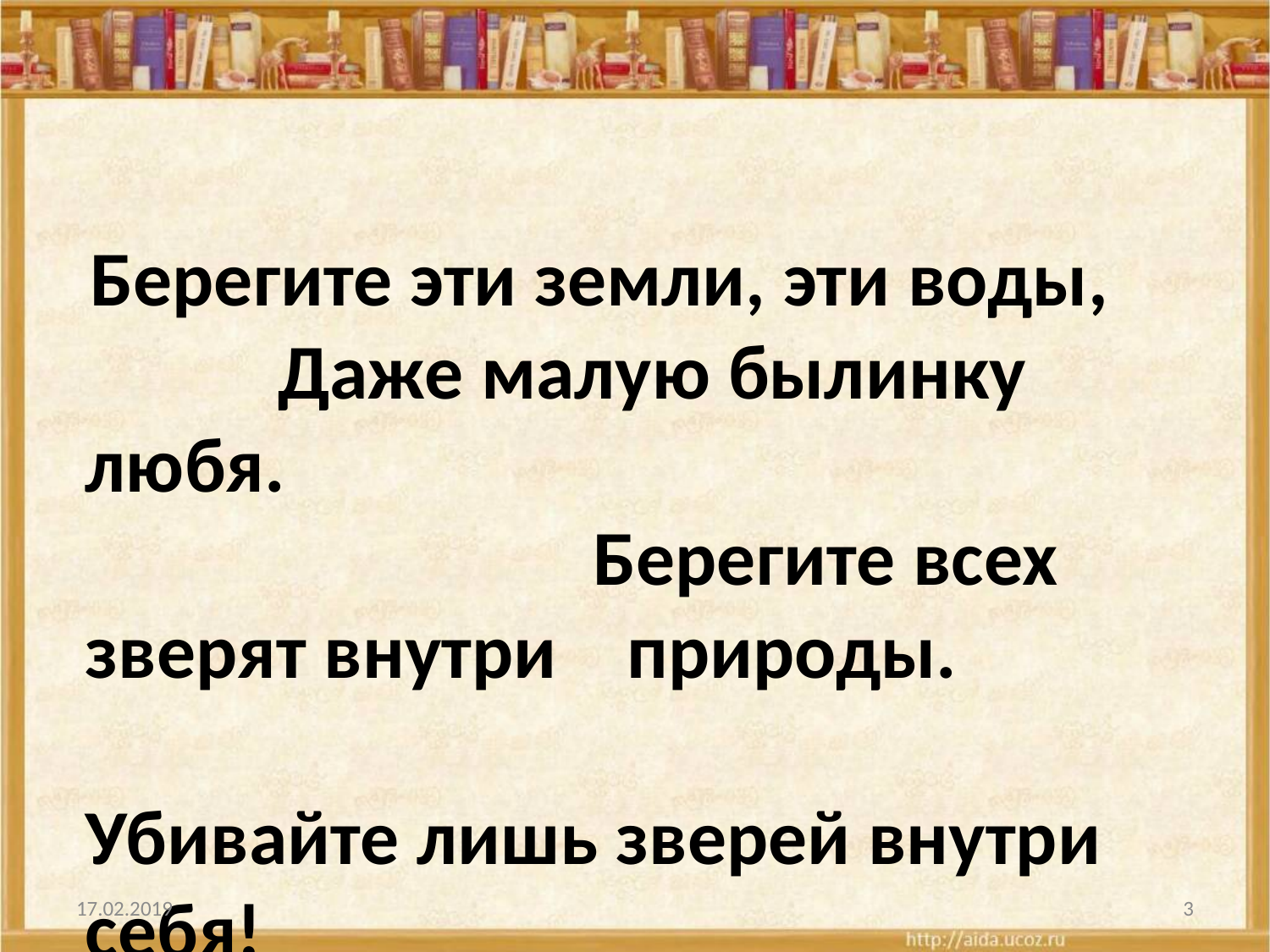

#
   Берегите эти земли, эти воды,                  Даже малую былинку любя.                                                                                   Берегите всех зверят внутри    природы.                                                                  Убивайте лишь зверей внутри себя!
17.02.2019
3